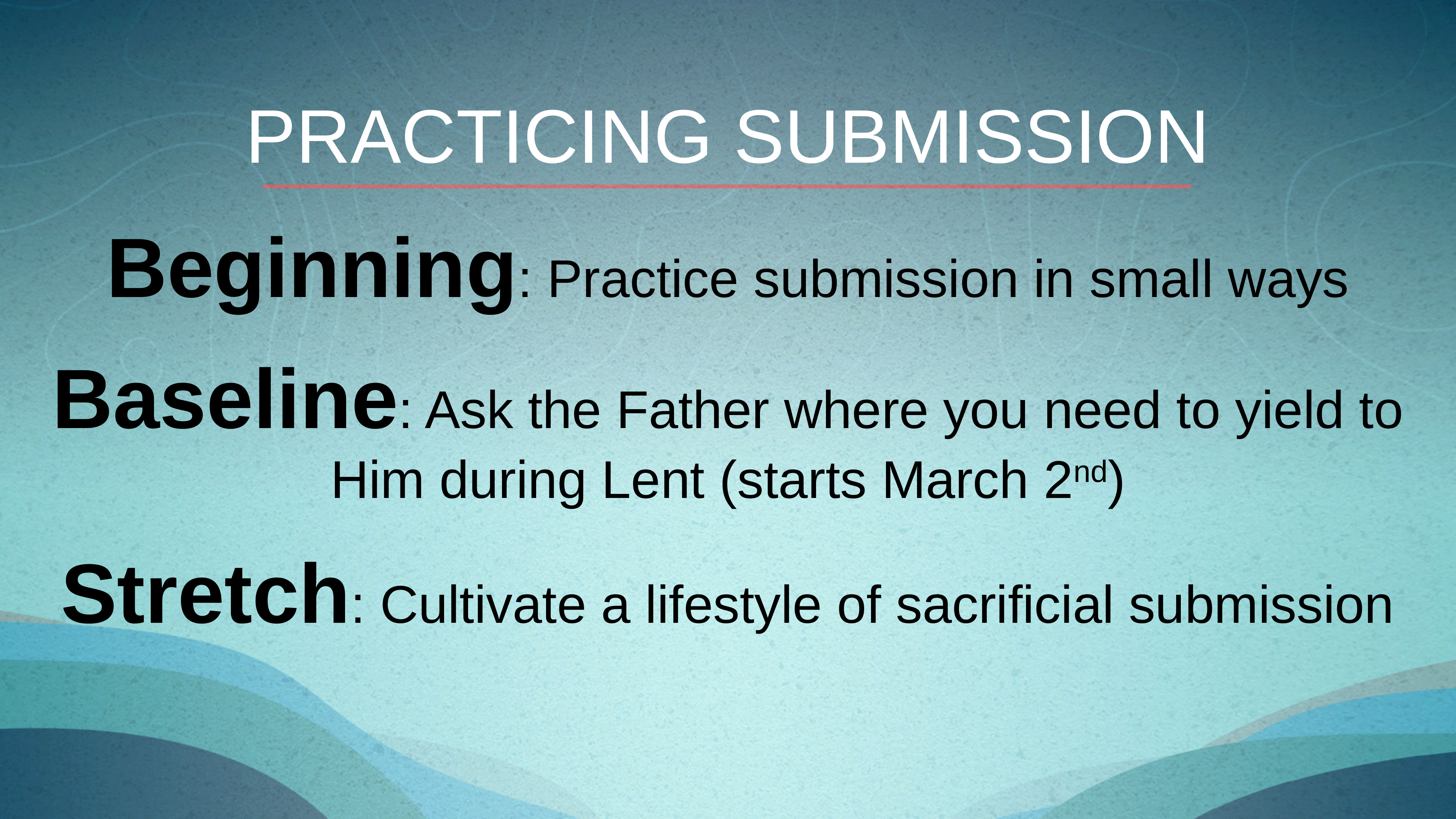

PRACTICING SUBMISSION
Beginning: Practice submission in small ways
Baseline: Ask the Father where you need to yield to Him during Lent (starts March 2nd)
Stretch: Cultivate a lifestyle of sacrificial submission